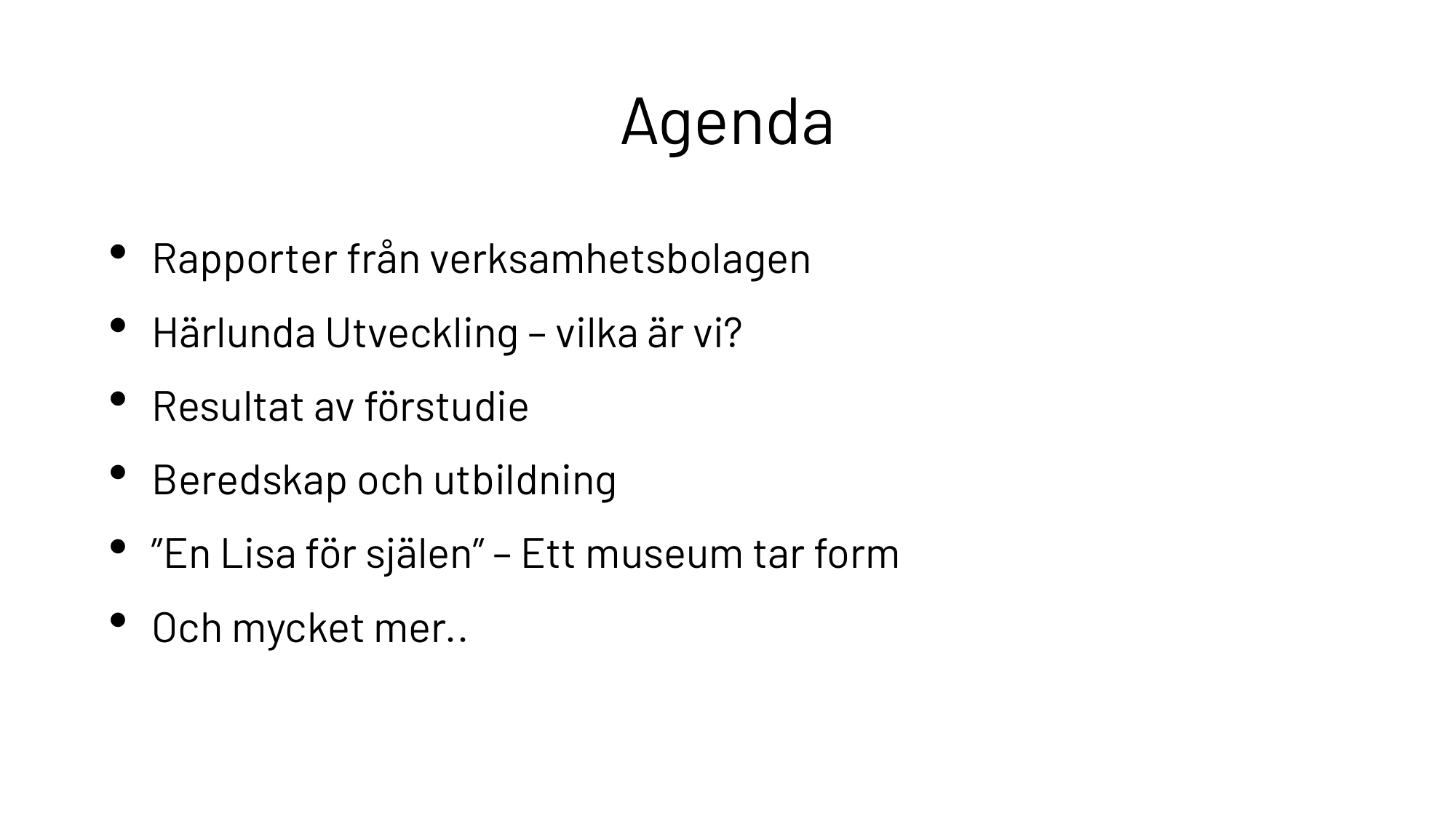

# Agenda
Rapporter från verksamhetsbolagen
Härlunda Utveckling – vilka är vi?
Resultat av förstudie
Beredskap och utbildning
”En Lisa för själen” – Ett museum tar form
Och mycket mer..